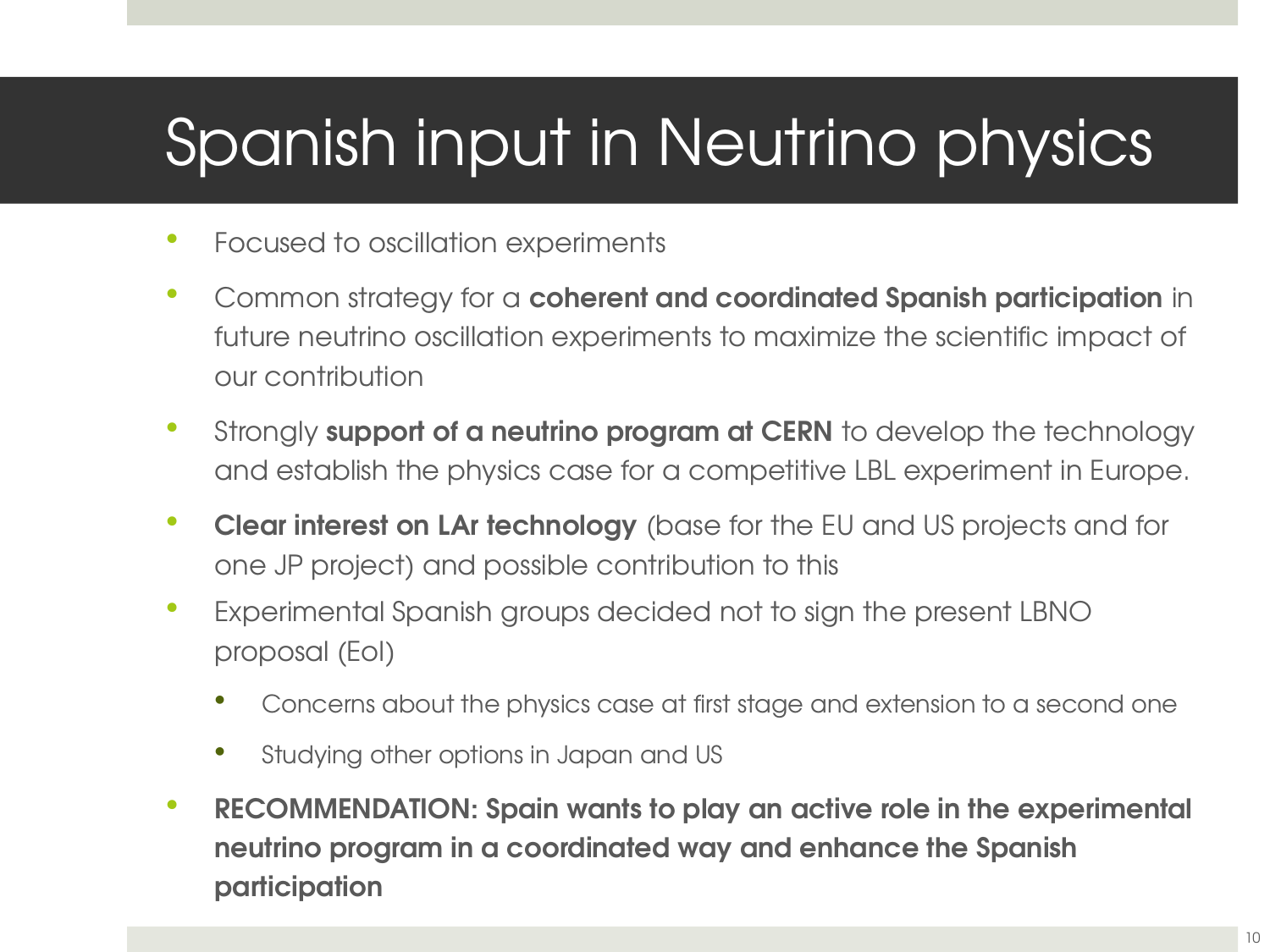

# Spanish input in Neutrino physics
Focused to oscillation experiments
Common strategy for a coherent and coordinated Spanish participation in future neutrino oscillation experiments to maximize the scientific impact of our contribution
Strongly support of a neutrino program at CERN to develop the technology and establish the physics case for a competitive LBL experiment in Europe.
Clear interest on LAr technology (base for the EU and US projects and for one JP project) and possible contribution to this
Experimental Spanish groups decided not to sign the present LBNO proposal (EoI)
Concerns about the physics case at first stage and extension to a second one
Studying other options in Japan and US
RECOMMENDATION: Spain wants to play an active role in the experimental neutrino program in a coordinated way and enhance the Spanish participation
10